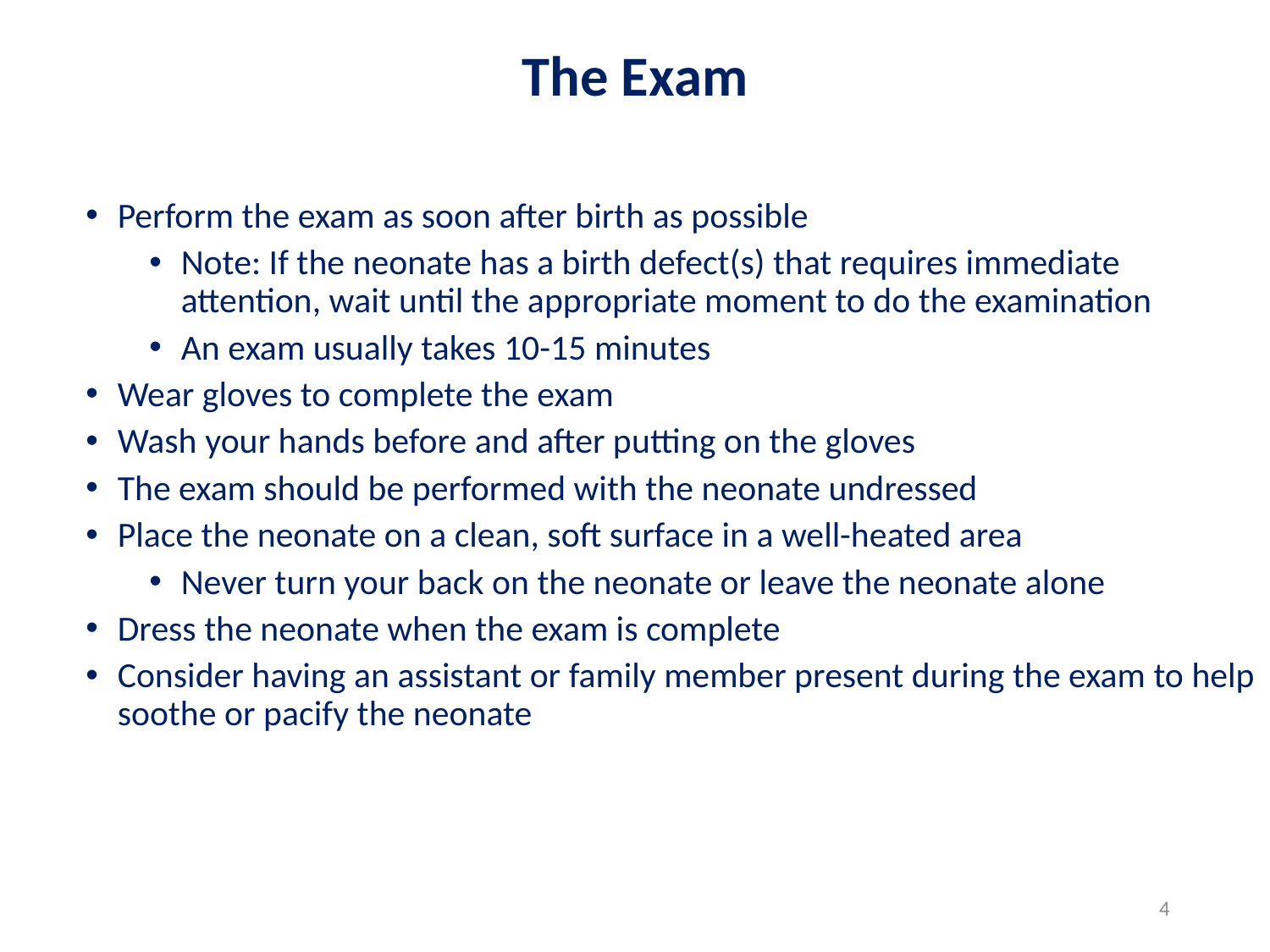

# The Exam

Perform the exam as soon after birth as possible
Note: If the neonate has a birth defect(s) that requires immediate attention, wait until the appropriate moment to do the examination
An exam usually takes 10-15 minutes
Wear gloves to complete the exam
Wash your hands before and after putting on the gloves
The exam should be performed with the neonate undressed
Place the neonate on a clean, soft surface in a well-heated area
Never turn your back on the neonate or leave the neonate alone
Dress the neonate when the exam is complete
Consider having an assistant or family member present during the exam to help soothe or pacify the neonate

4